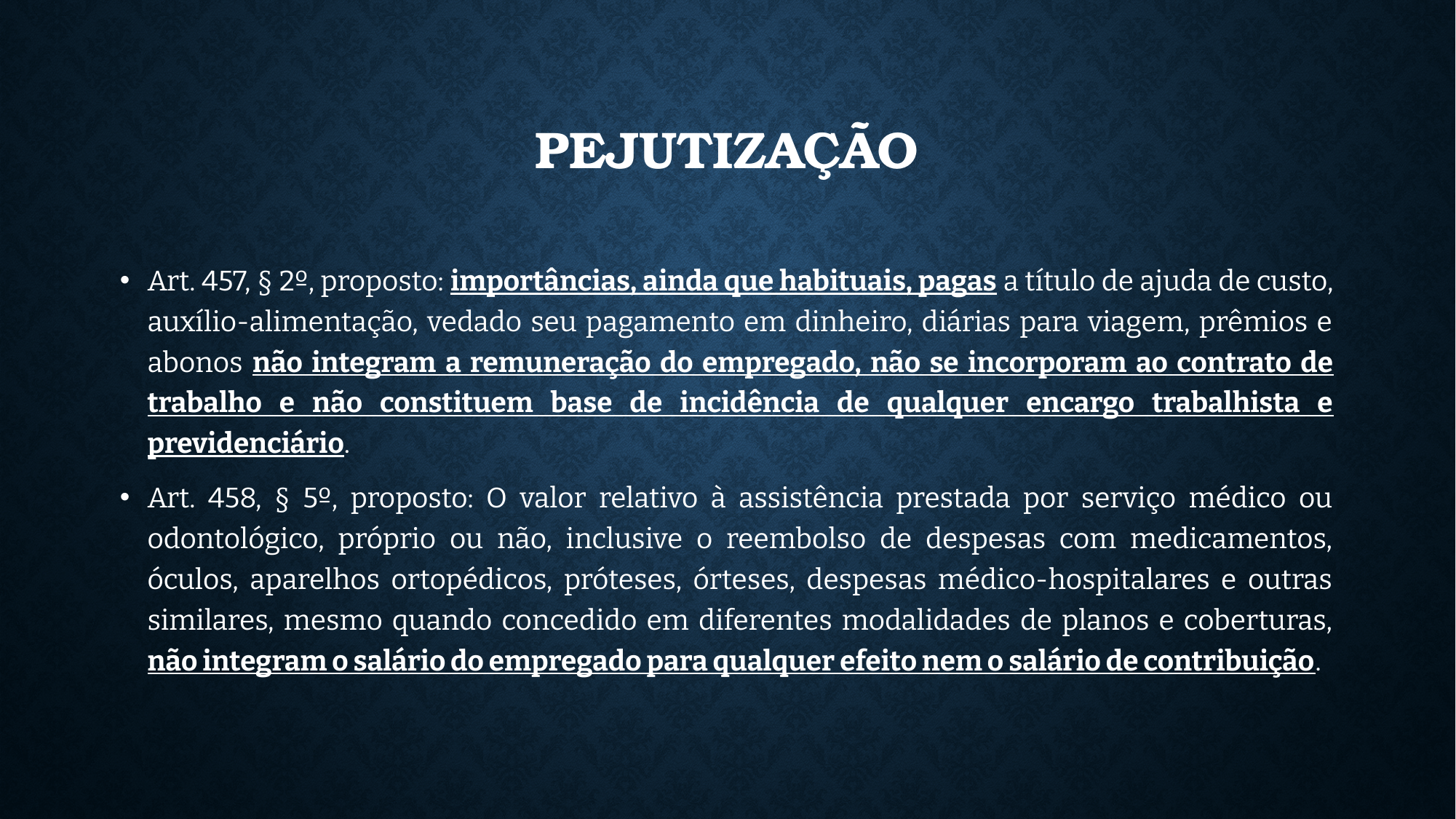

# Pejutização
Art. 457, § 2º, proposto: importâncias, ainda que habituais, pagas a título de ajuda de custo, auxílio-alimentação, vedado seu pagamento em dinheiro, diárias para viagem, prêmios e abonos não integram a remuneração do empregado, não se incorporam ao contrato de trabalho e não constituem base de incidência de qualquer encargo trabalhista e previdenciário.
Art. 458, § 5º, proposto: O valor relativo à assistência prestada por serviço médico ou odontológico, próprio ou não, inclusive o reembolso de despesas com medicamentos, óculos, aparelhos ortopédicos, próteses, órteses, despesas médico-hospitalares e outras similares, mesmo quando concedido em diferentes modalidades de planos e coberturas, não integram o salário do empregado para qualquer efeito nem o salário de contribuição.